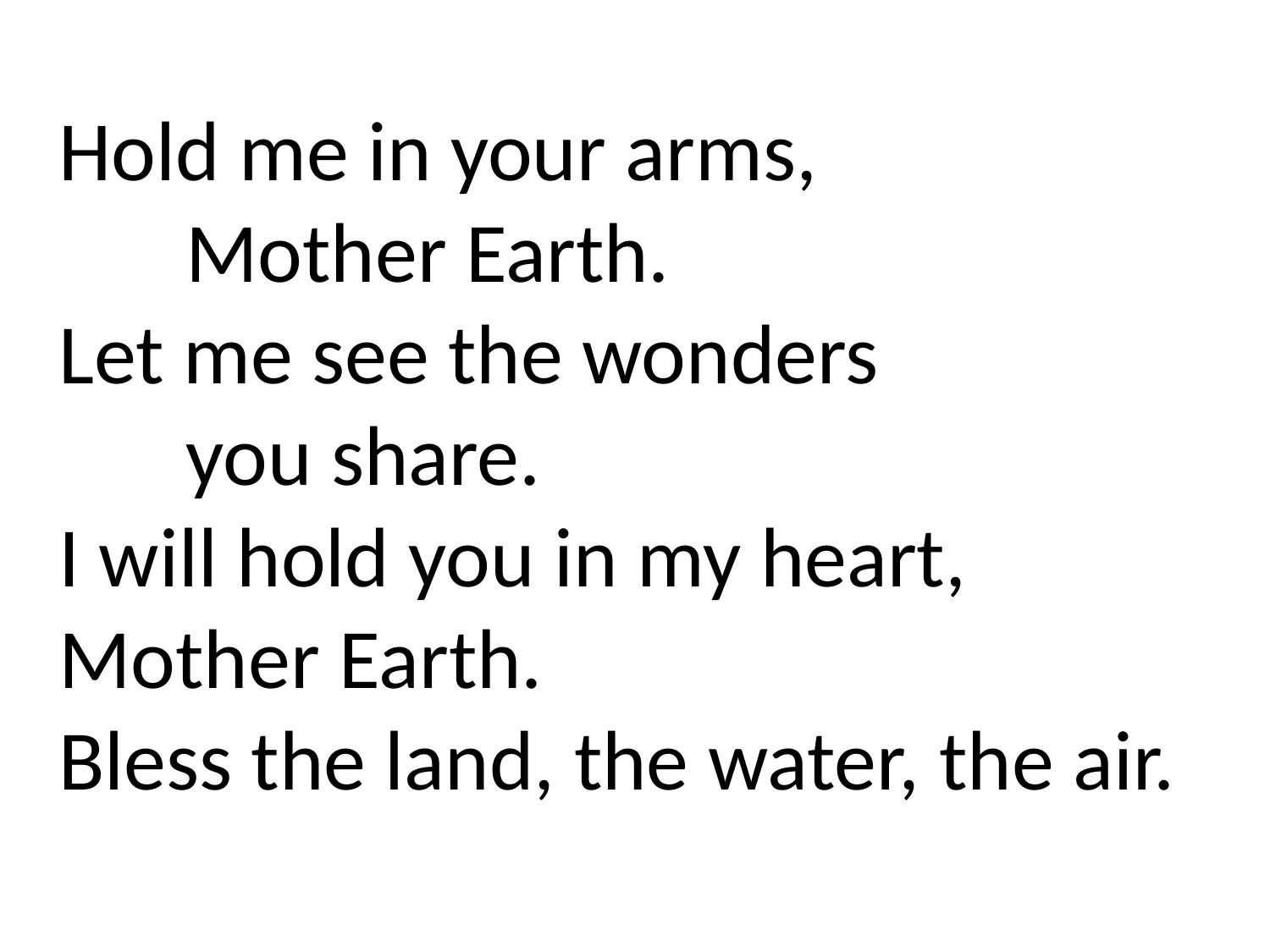

Hold me in your arms,
	Mother Earth.
Let me see the wonders
	you share.
I will hold you in my heart, 	Mother Earth.
Bless the land, the water, the air.